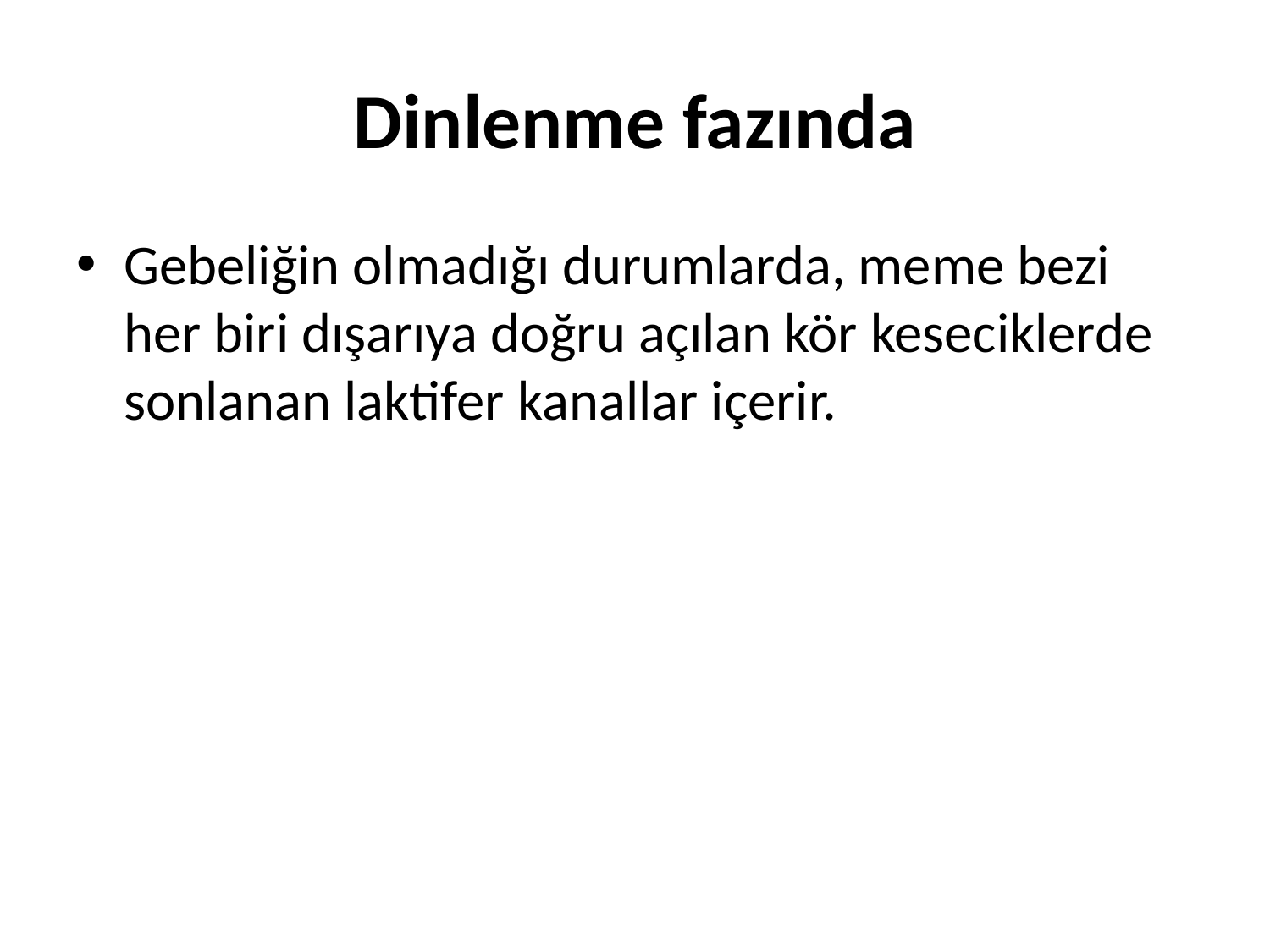

# Dinlenme fazında
Gebeliğin olmadığı durumlarda, meme bezi her biri dışarıya doğru açılan kör keseciklerde sonlanan laktifer kanallar içerir.